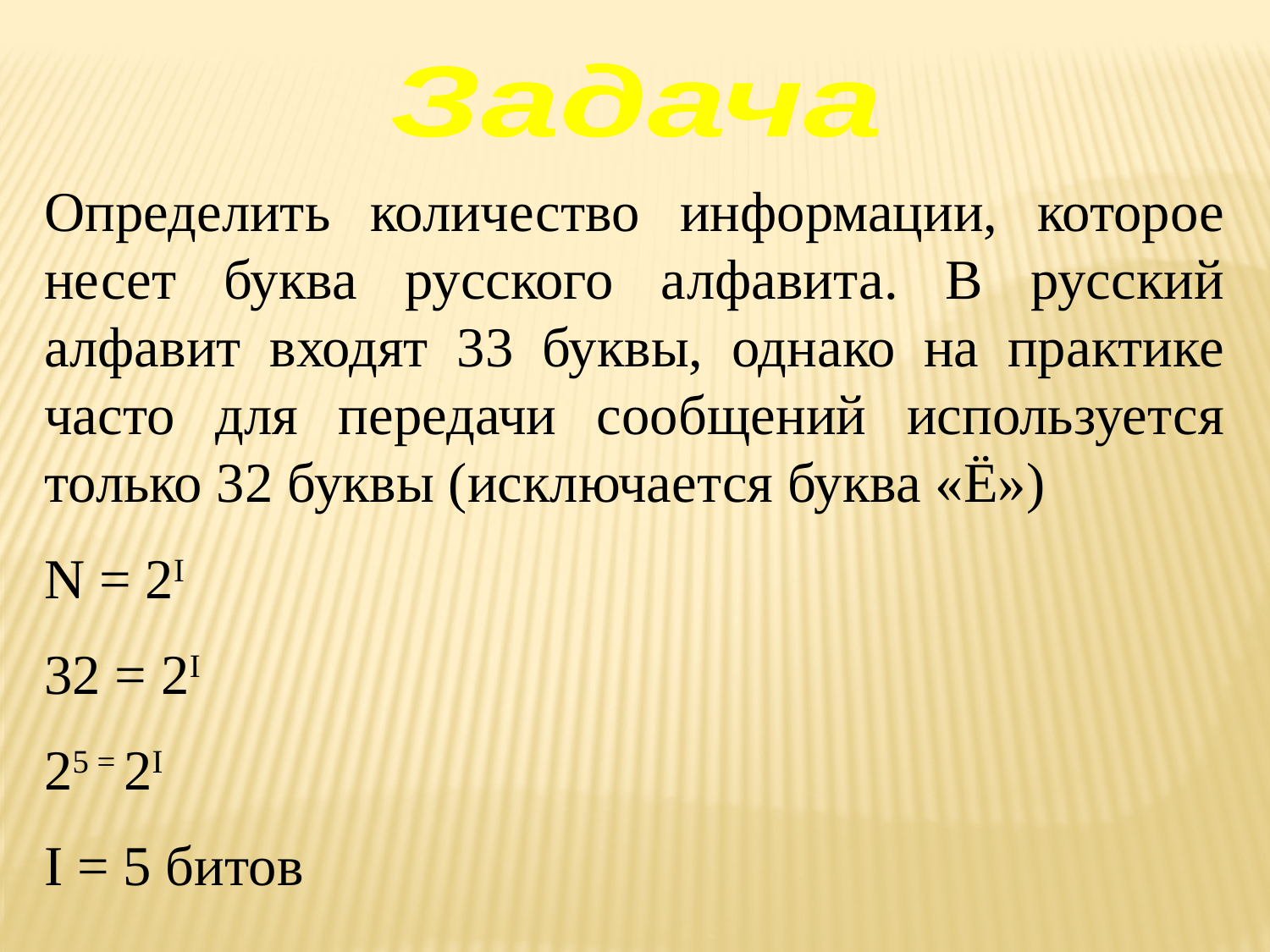

Задача
Определить количество информации, которое несет буква русского алфавита. В русский алфавит входят 33 буквы, однако на практике часто для передачи сообщений используется только 32 буквы (исключается буква «Ё»)
N = 2I
32 = 2I
25 = 2I
I = 5 битов